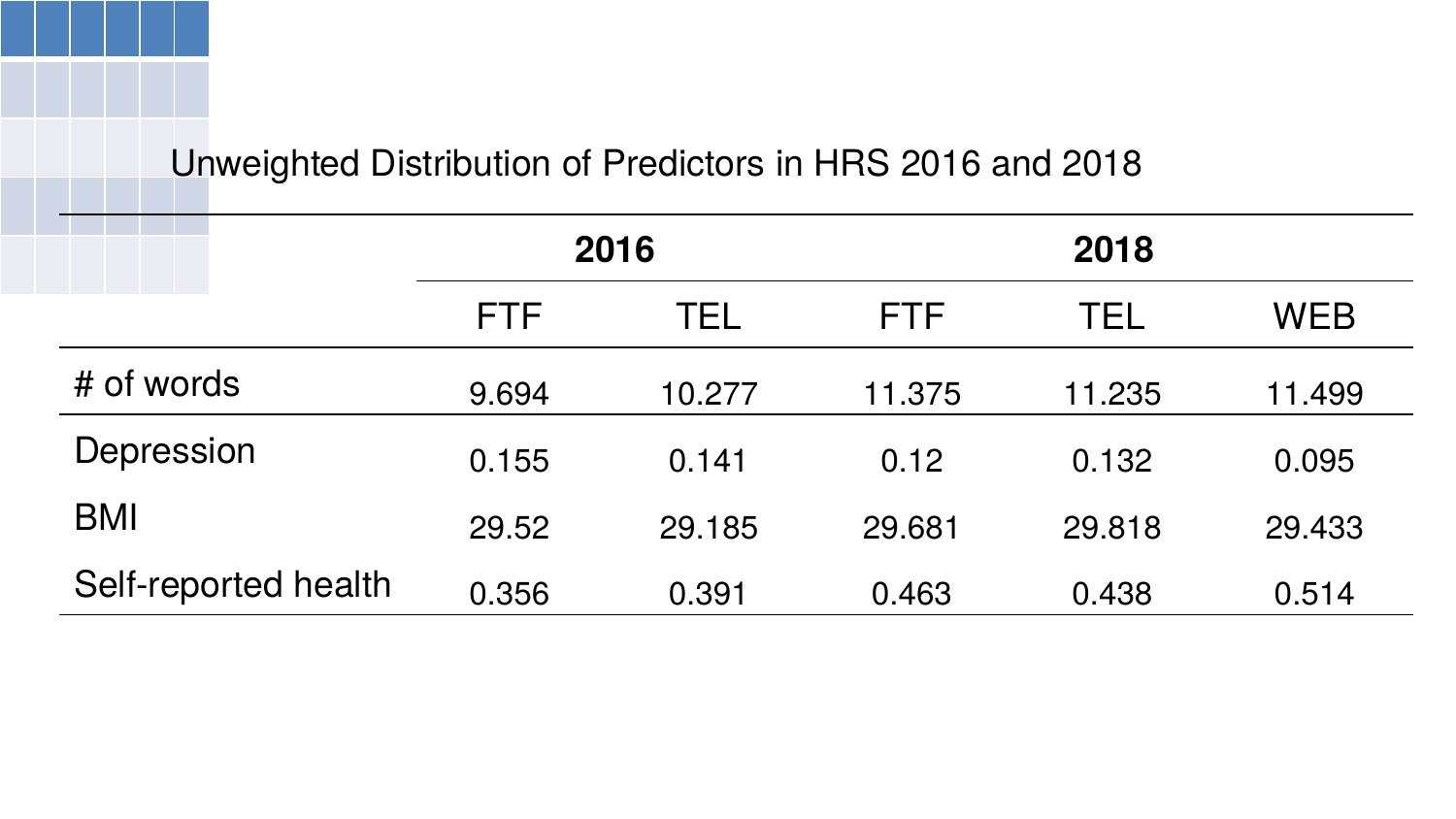

|  |  |  |  |  |  |
| --- | --- | --- | --- | --- | --- |
|  |  |  |  |  |  |
|  |  |  |  |  |  |
|  |  |  |  |  |  |
|  |  |  |  |  |  |
Unweighted Distribution of Predictors in HRS 2016 and 2018
|  | 2016 |  | 2018 |  |  |
| --- | --- | --- | --- | --- | --- |
|  | FTF | TEL | FTF | TEL | WEB |
| # of words | 9.694 | 10.277 | 11.375 | 11.235 | 11.499 |
| Depression | 0.155 | 0.141 | 0.12 | 0.132 | 0.095 |
| BMI | 29.52 | 29.185 | 29.681 | 29.818 | 29.433 |
| Self-reported health | 0.356 | 0.391 | 0.463 | 0.438 | 0.514 |